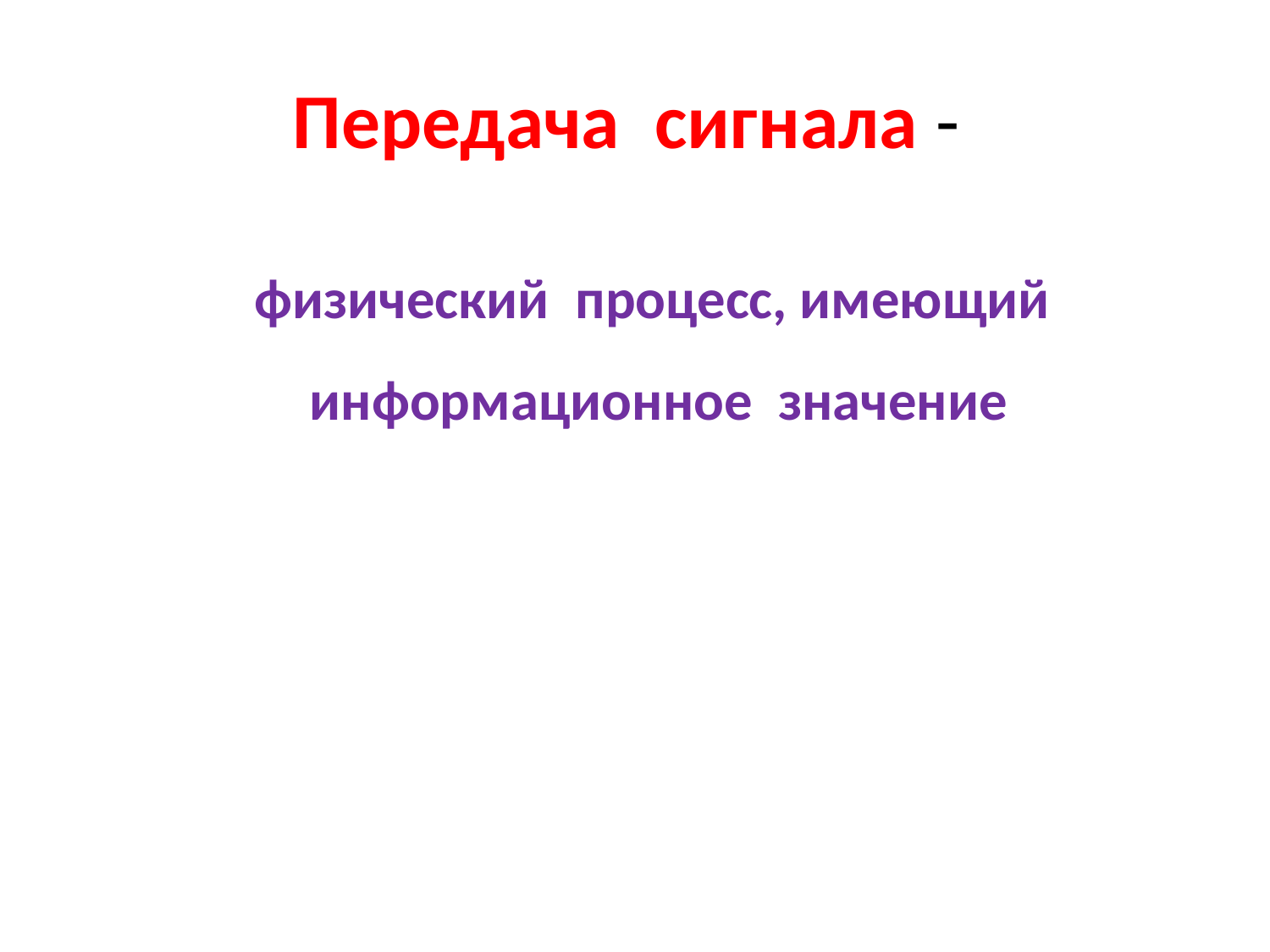

# Передача  сигнала -
физический  процесс, имеющий  информационное  значение